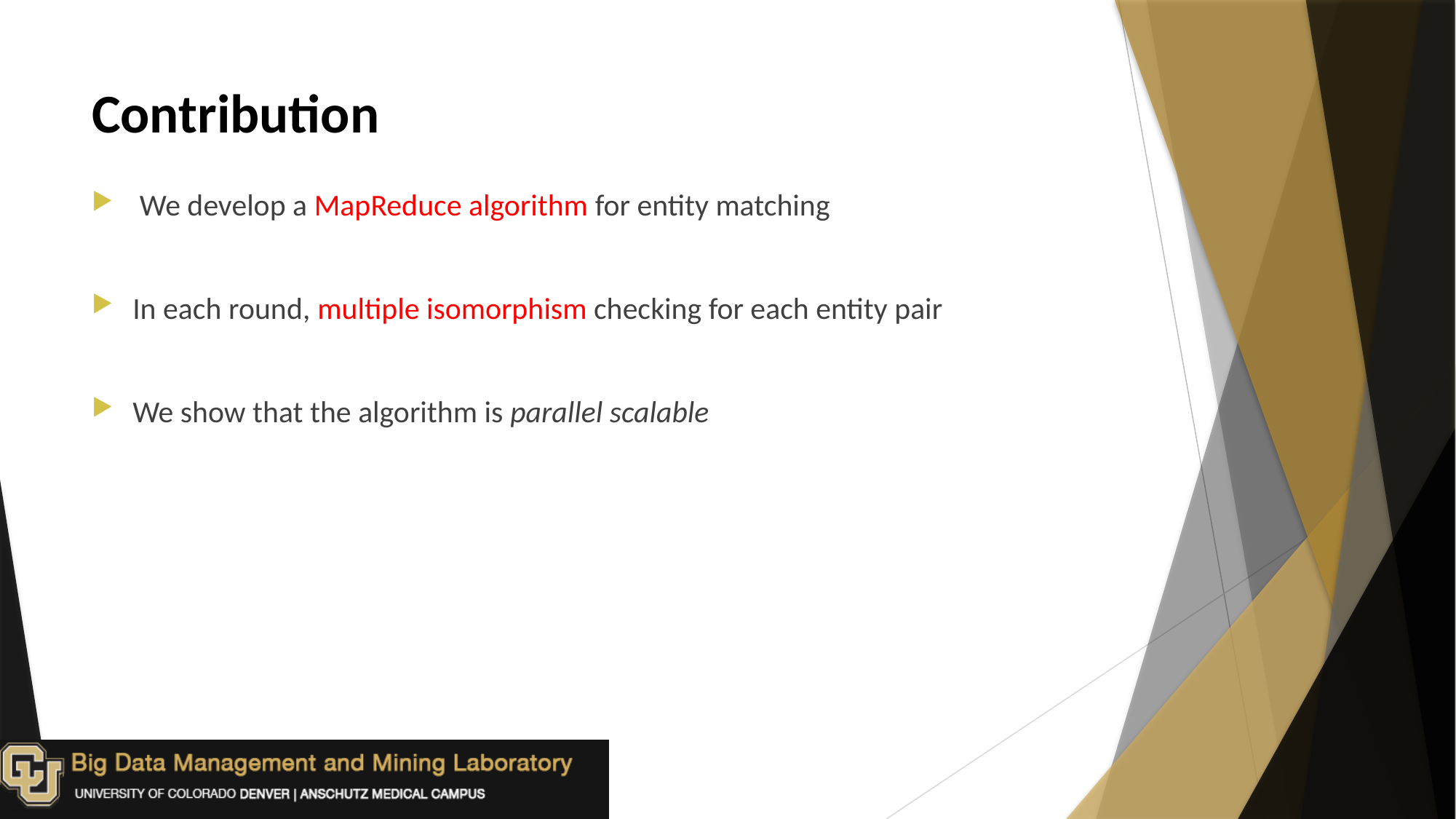

# Contribution
 We develop a MapReduce algorithm for entity matching

In each round, multiple isomorphism checking for each entity pair

We show that the algorithm is parallel scalable